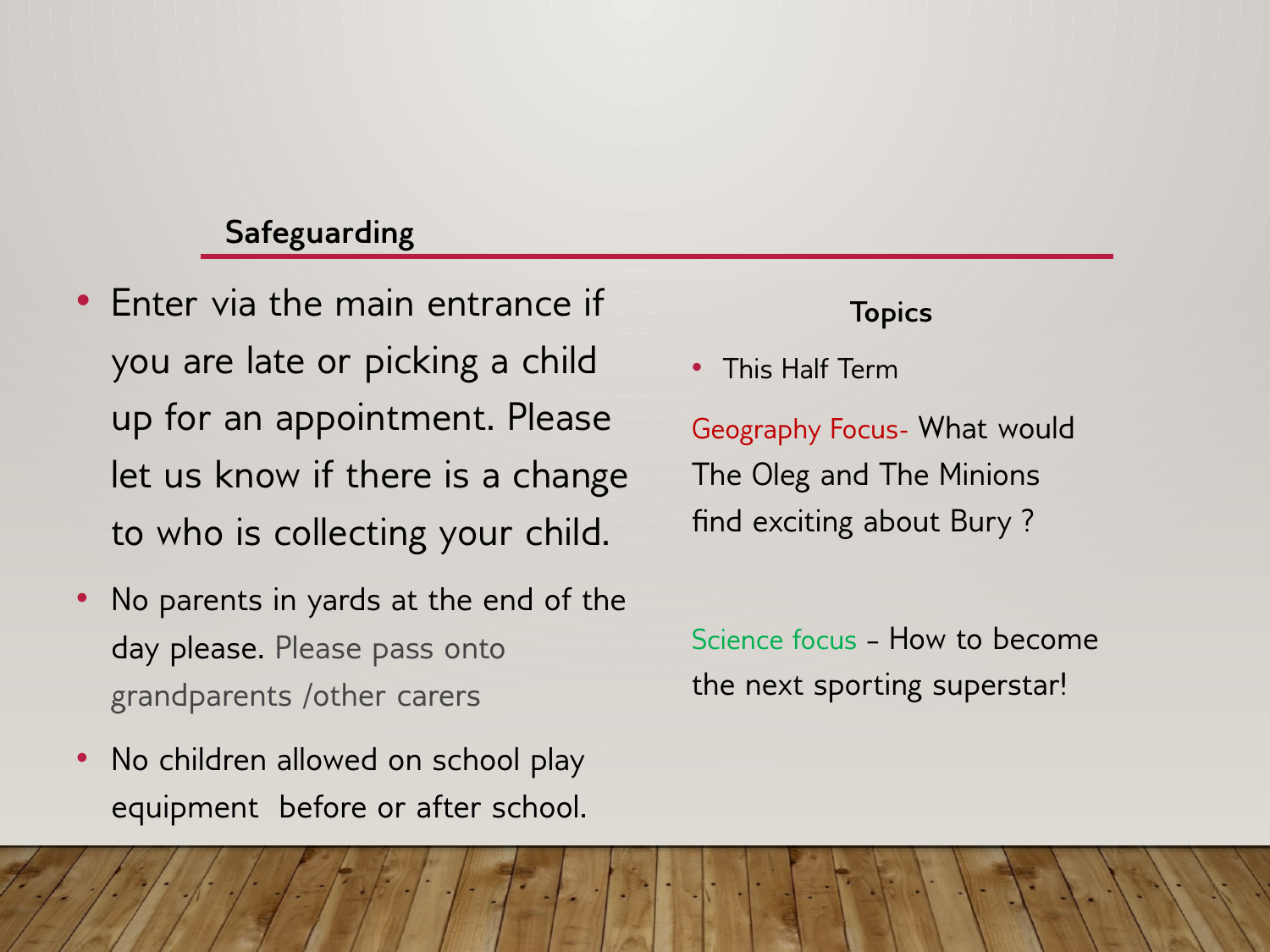

Safeguarding
Enter via the main entrance if you are late or picking a child up for an appointment. Please let us know if there is a change to who is collecting your child.
No parents in yards at the end of the day please. Please pass onto grandparents /other carers
No children allowed on school play equipment  before or after school.
Topics
This Half Term
Geography Focus- What would The Oleg and The Minions find exciting about Bury ?

Science focus – How to become the next sporting superstar!